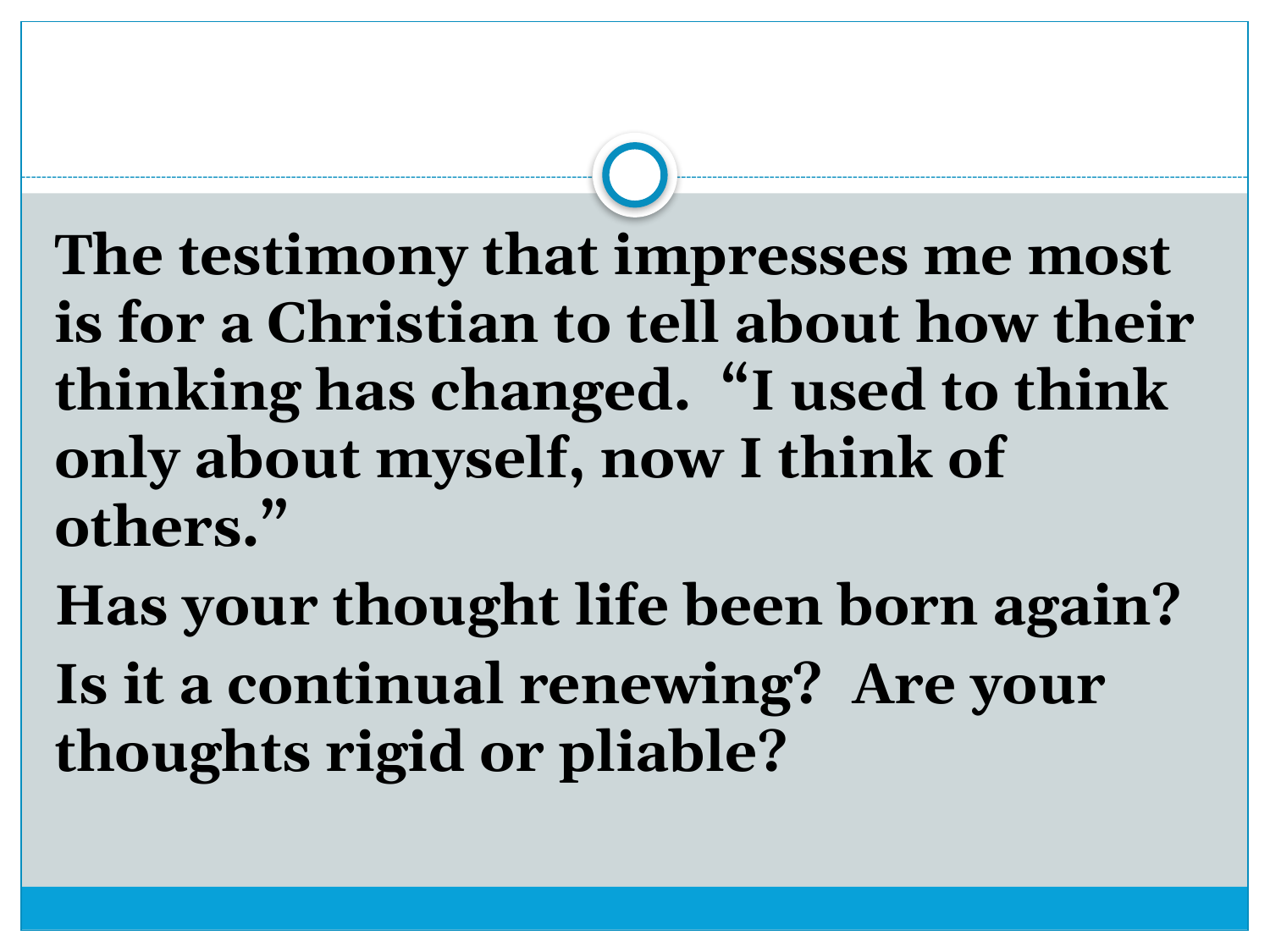

#
The testimony that impresses me most is for a Christian to tell about how their thinking has changed.  “I used to think only about myself, now I think of others.”
Has your thought life been born again?
Is it a continual renewing?  Are your thoughts rigid or pliable?